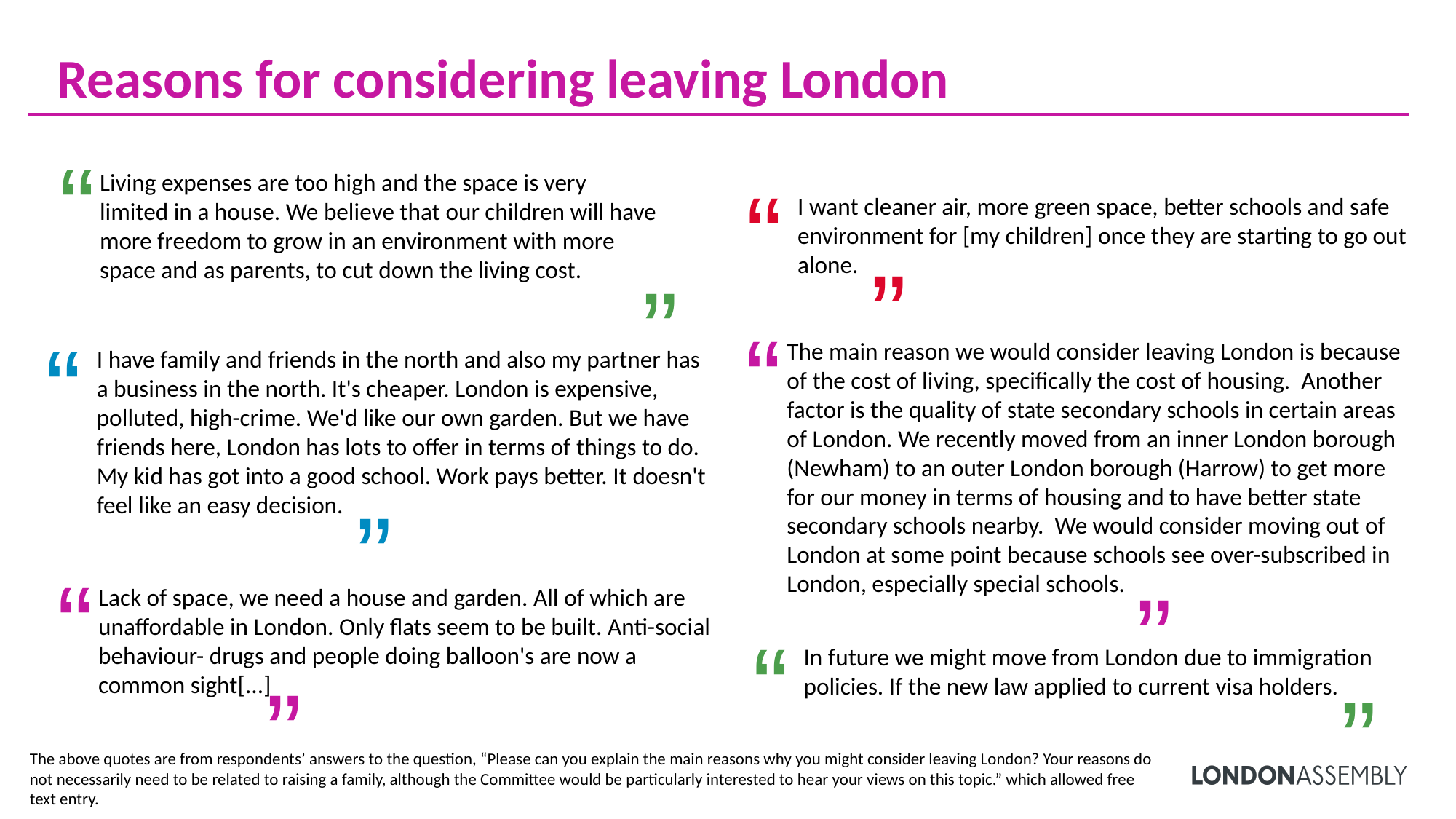

Reasons for considering leaving London
“
Living expenses are too high and the space is very limited in a house. We believe that our children will have more freedom to grow in an environment with more space and as parents, to cut down the living cost.
”
“
I want cleaner air, more green space, better schools and safe environment for [my children] once they are starting to go out alone.
”
“
The main reason we would consider leaving London is because of the cost of living, specifically the cost of housing.  Another factor is the quality of state secondary schools in certain areas of London. We recently moved from an inner London borough (Newham) to an outer London borough (Harrow) to get more for our money in terms of housing and to have better state secondary schools nearby.  We would consider moving out of London at some point because schools see over-subscribed in London, especially special schools.
”
“
I have family and friends in the north and also my partner has a business in the north. It's cheaper. London is expensive, polluted, high-crime. We'd like our own garden. But we have friends here, London has lots to offer in terms of things to do. My kid has got into a good school. Work pays better. It doesn't feel like an easy decision.
”
“
Lack of space, we need a house and garden. All of which are unaffordable in London. Only flats seem to be built. Anti-social behaviour- drugs and people doing balloon's are now a common sight[...]
”
“
In future we might move from London due to immigration policies. If the new law applied to current visa holders.
”
The above quotes are from respondents’ answers to the question, “Please can you explain the main reasons why you might consider leaving London? Your reasons do not necessarily need to be related to raising a family, although the Committee would be particularly interested to hear your views on this topic.” which allowed free text entry.